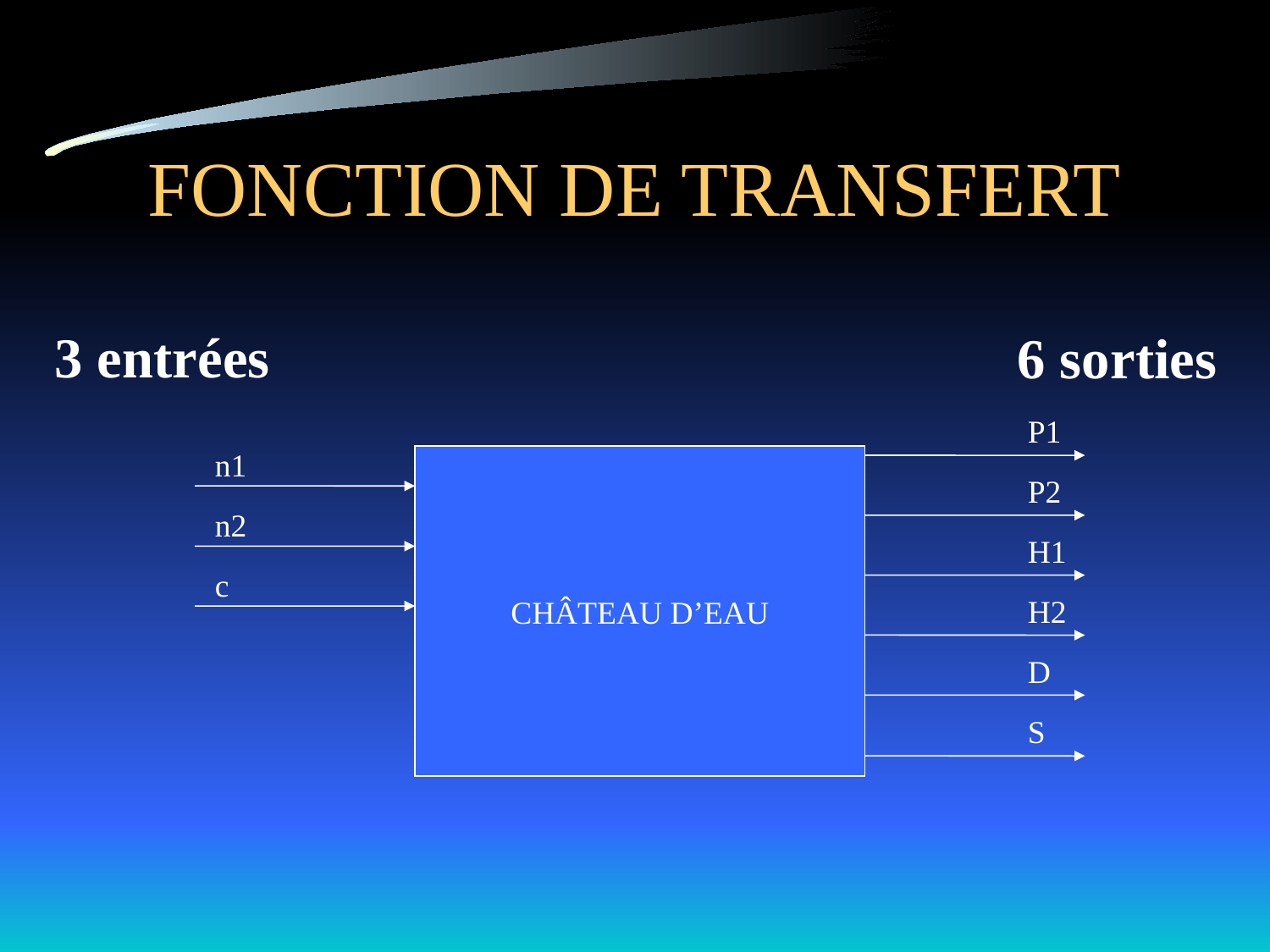

# FONCTION DE TRANSFERT
3 entrées
6 sorties
P1
n1
CHÂTEAU D’EAU

P2

n2

H1

c

H2

D

S